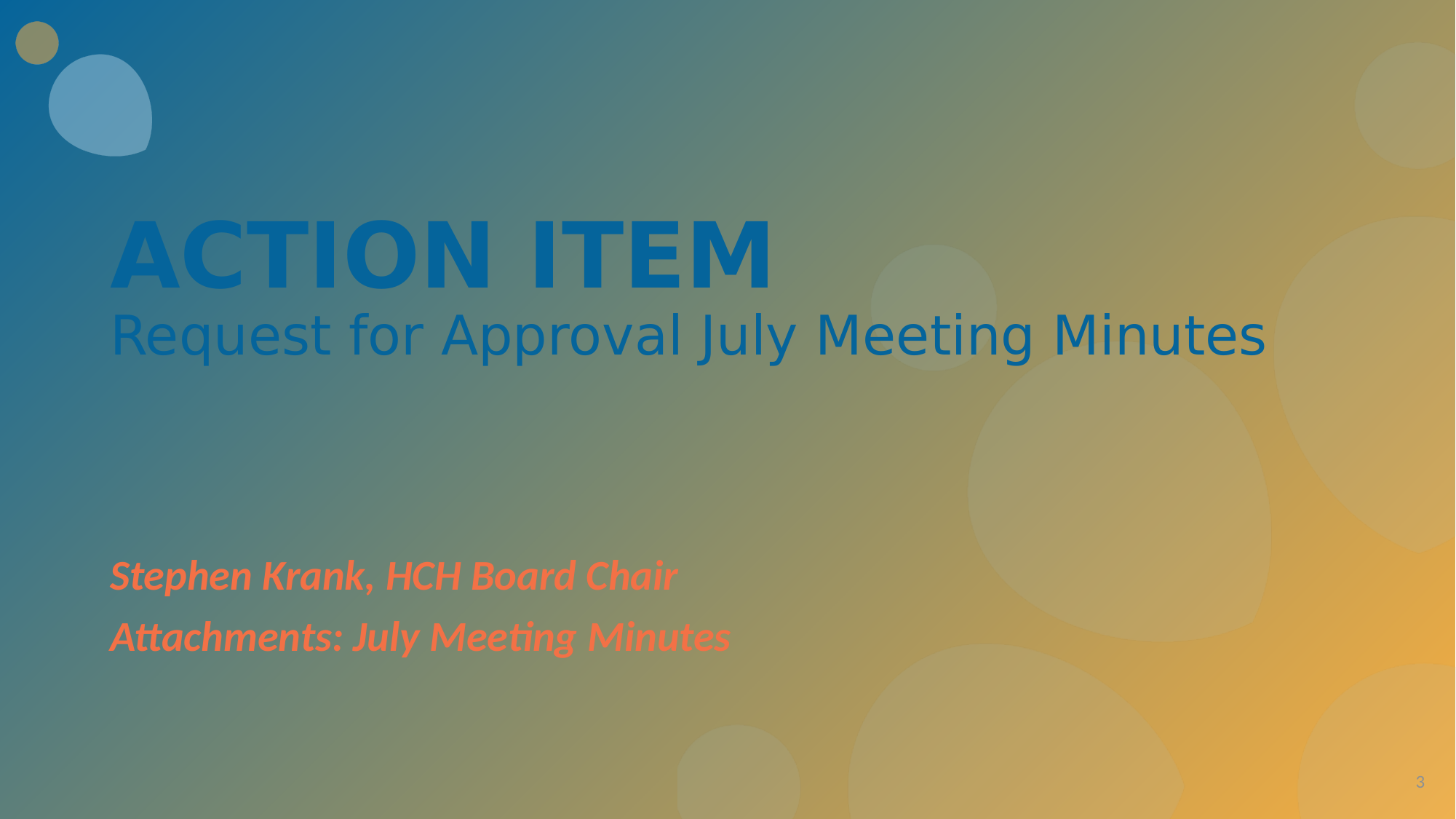

ACTION ITEM
Request for Approval July Meeting Minutes
Stephen Krank, HCH Board Chair
Attachments: July Meeting Minutes
3